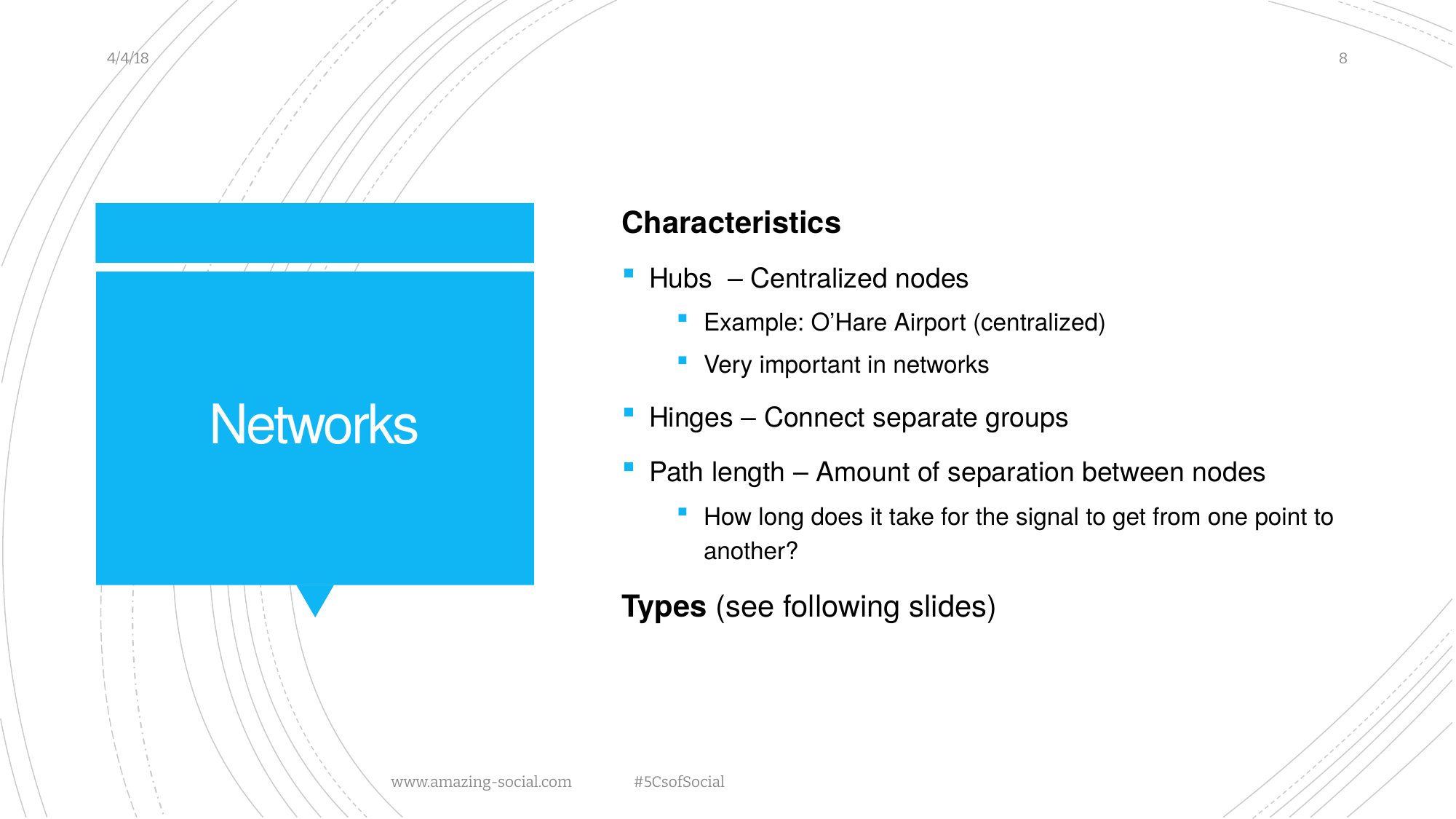

4/4/18
8
Characteristics
Hubs  – Centralized nodes
Example: O’Hare Airport (centralized)
Very important in networks
Hinges – Connect separate groups
Path length – Amount of separation between nodes
How long does it take for the signal to get from one point to another?
Types (see following slides)
# Networks
www.amazing-social.com                    #5CsofSocial